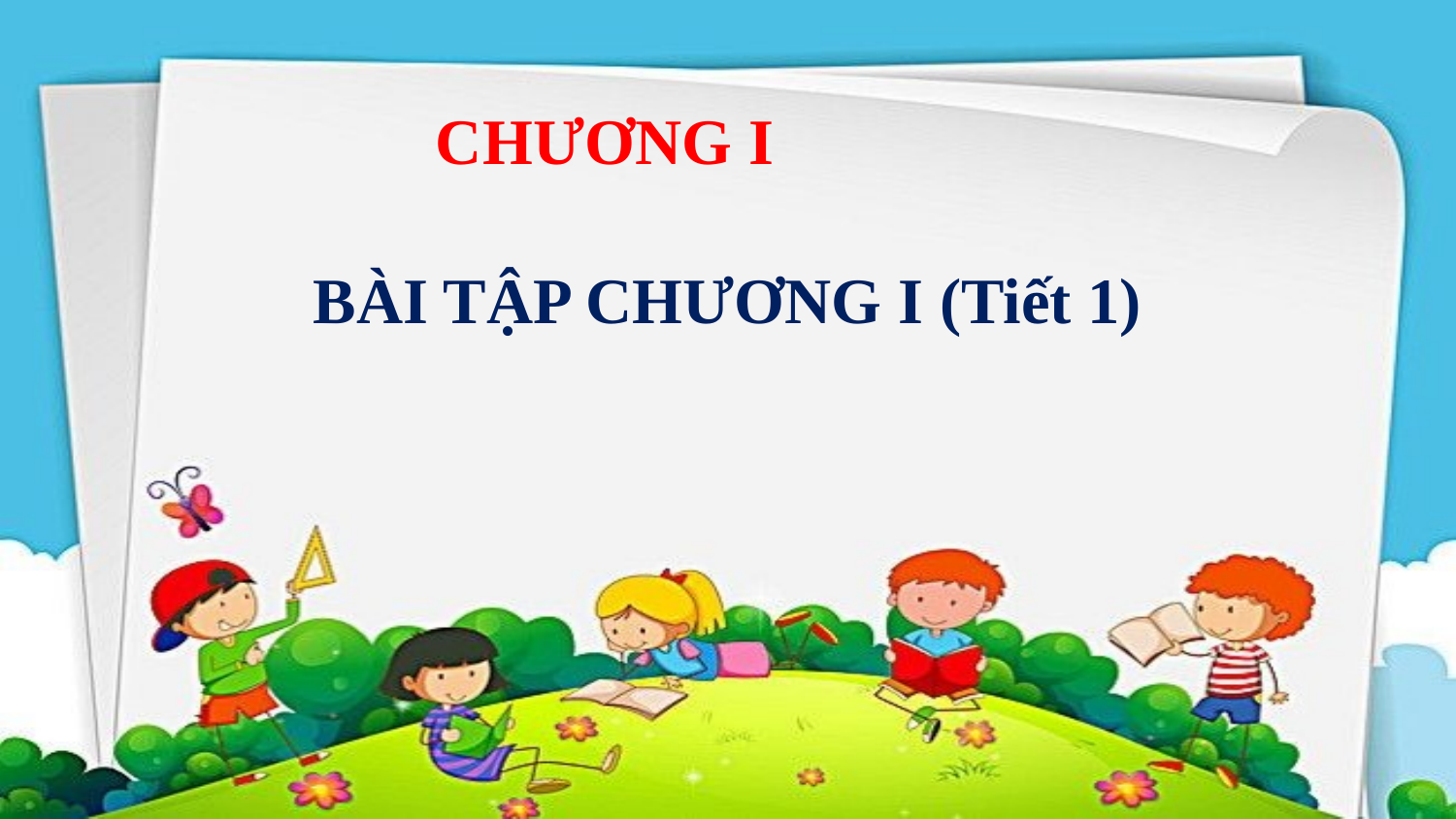

CHƯƠNG I
BÀI TẬP CHƯƠNG I (Tiết 1)